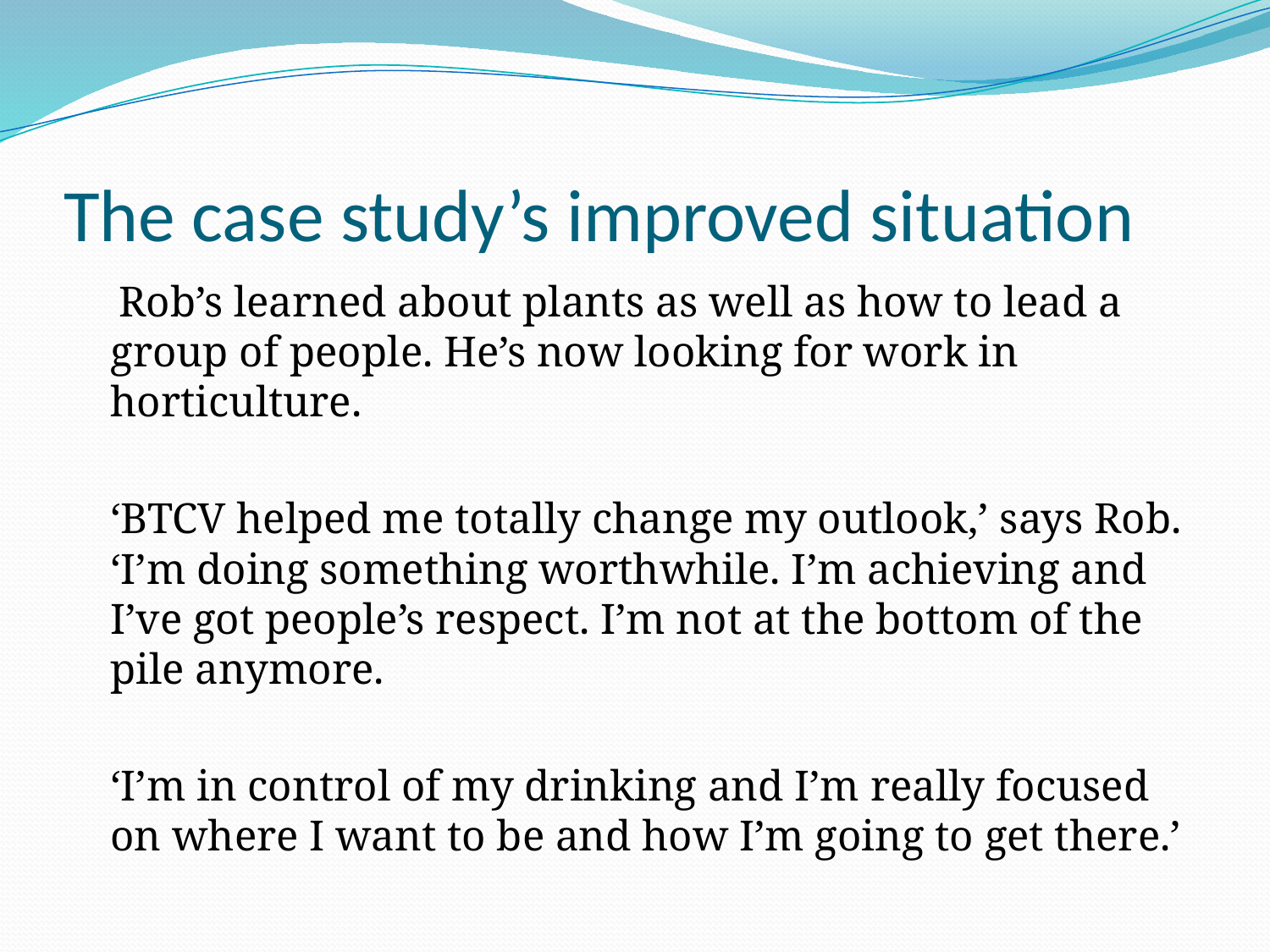

# The case study’s improved situation
    Rob’s learned about plants as well as how to lead a group of people. He’s now looking for work in horticulture.

	‘BTCV helped me totally change my outlook,’ says Rob. ‘I’m doing something worthwhile. I’m achieving and I’ve got people’s respect. I’m not at the bottom of the pile anymore.

	‘I’m in control of my drinking and I’m really focused on where I want to be and how I’m going to get there.’